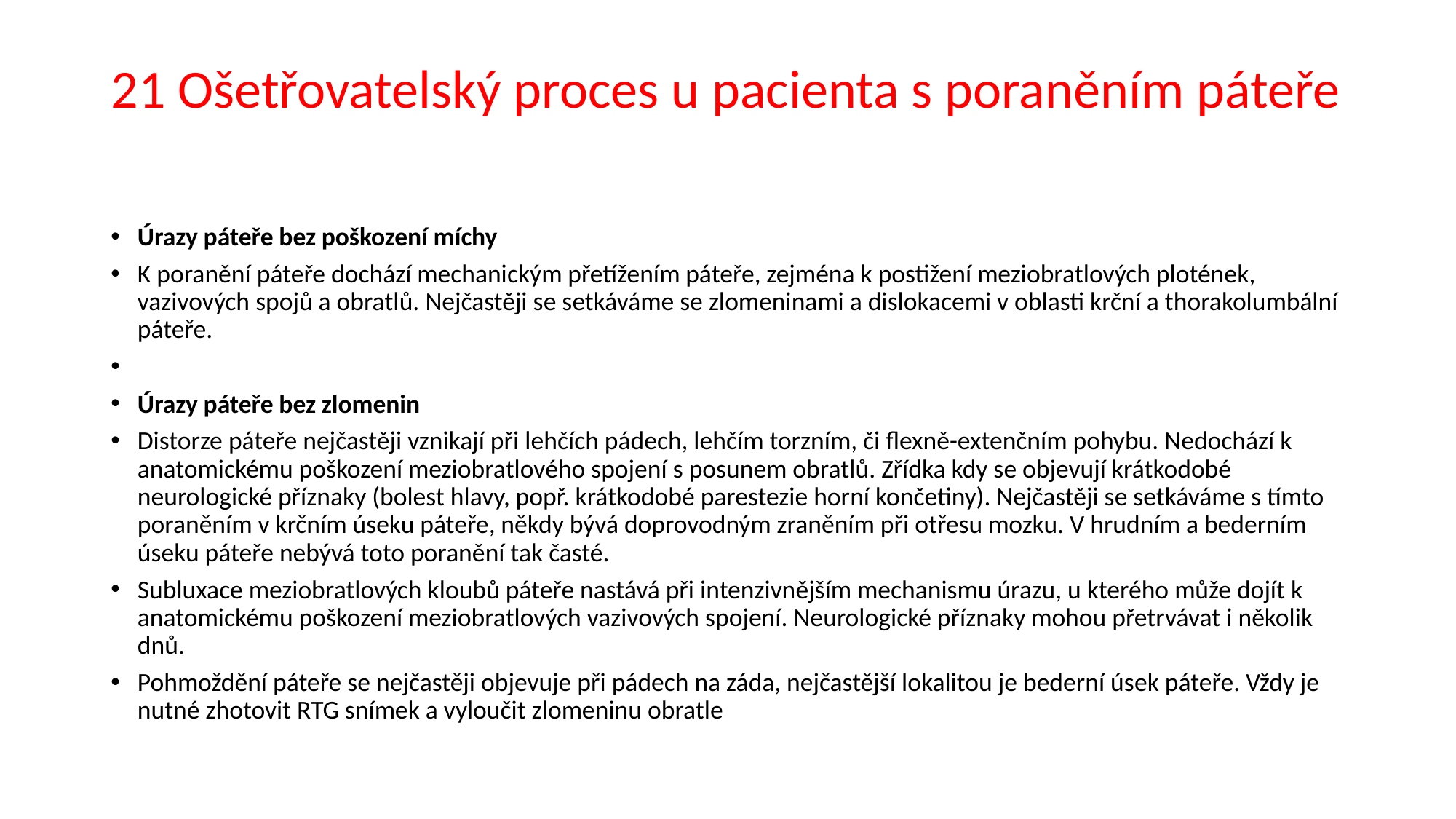

# 21 Ošetřovatelský proces u pacienta s poraněním páteře
Úrazy páteře bez poškození míchy
K poranění páteře dochází mechanickým přetížením páteře, zejména k postižení meziobratlových plotének, vazivových spojů a obratlů. Nejčastěji se setkáváme se zlomeninami a dislokacemi v oblasti krční a thorakolumbální páteře.

Úrazy páteře bez zlomenin
Distorze páteře nejčastěji vznikají při lehčích pádech, lehčím torzním, či flexně-extenčním pohybu. Nedochází k anatomickému poškození meziobratlového spojení s posunem obratlů. Zřídka kdy se objevují krátkodobé neurologické příznaky (bolest hlavy, popř. krátkodobé parestezie horní končetiny). Nejčastěji se setkáváme s tímto poraněním v krčním úseku páteře, někdy bývá doprovodným zraněním při otřesu mozku. V hrudním a bederním úseku páteře nebývá toto poranění tak časté.
Subluxace meziobratlových kloubů páteře nastává při intenzivnějším mechanismu úrazu, u kterého může dojít k anatomickému poškození meziobratlových vazivových spojení. Neurologické příznaky mohou přetrvávat i několik dnů.
Pohmoždění páteře se nejčastěji objevuje při pádech na záda, nejčastější lokalitou je bederní úsek páteře. Vždy je nutné zhotovit RTG snímek a vyloučit zlomeninu obratle